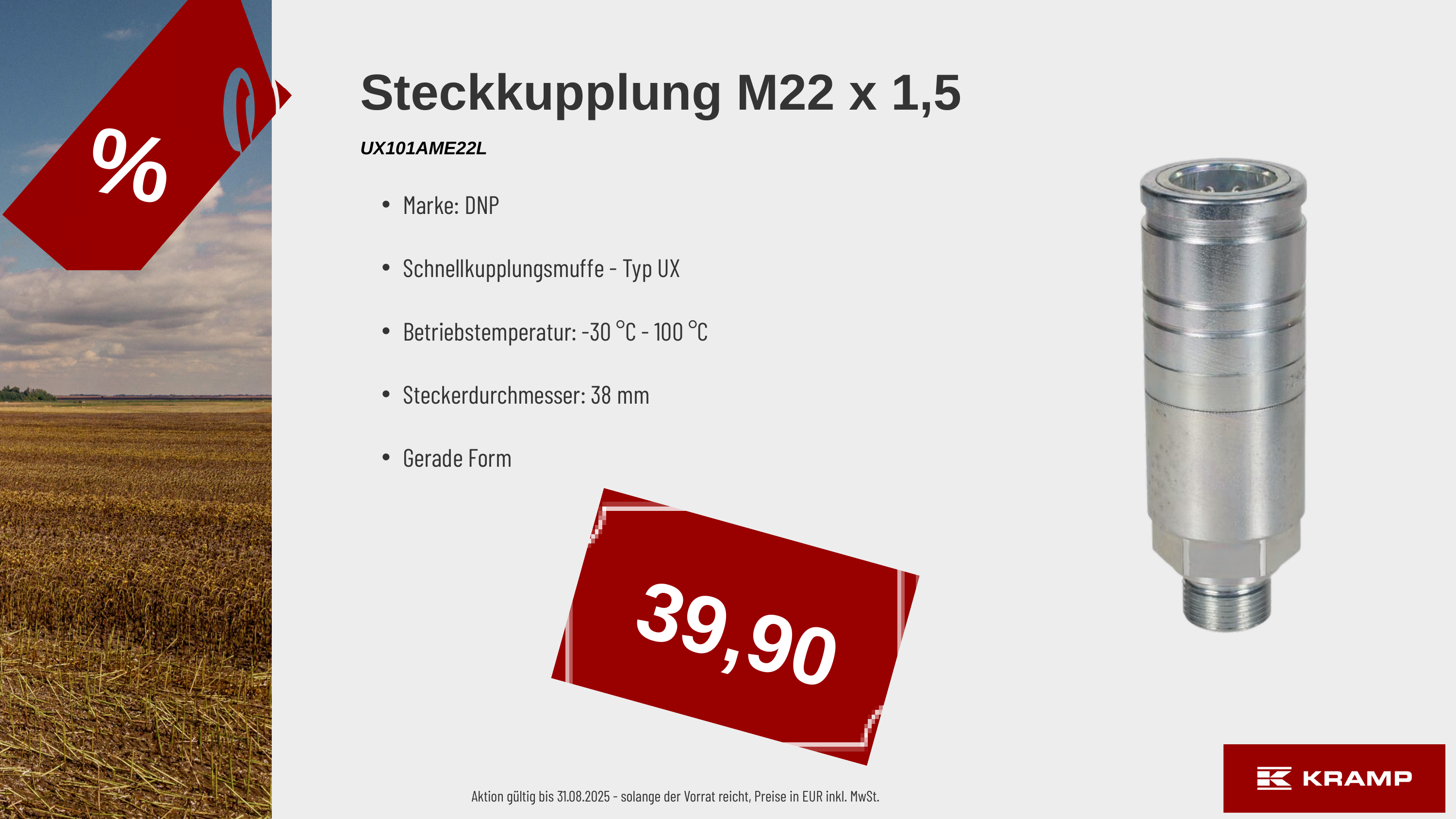

Steckkupplung M22 x 1,5
%
UX101AME22L
Marke: DNP
Schnellkupplungsmuffe - Typ UX
Betriebstemperatur: -30 °C - 100 °C
Steckerdurchmesser: 38 mm
Gerade Form

39,90

Aktion gültig bis 31.08.2025 - solange der Vorrat reicht, Preise in EUR inkl. MwSt.